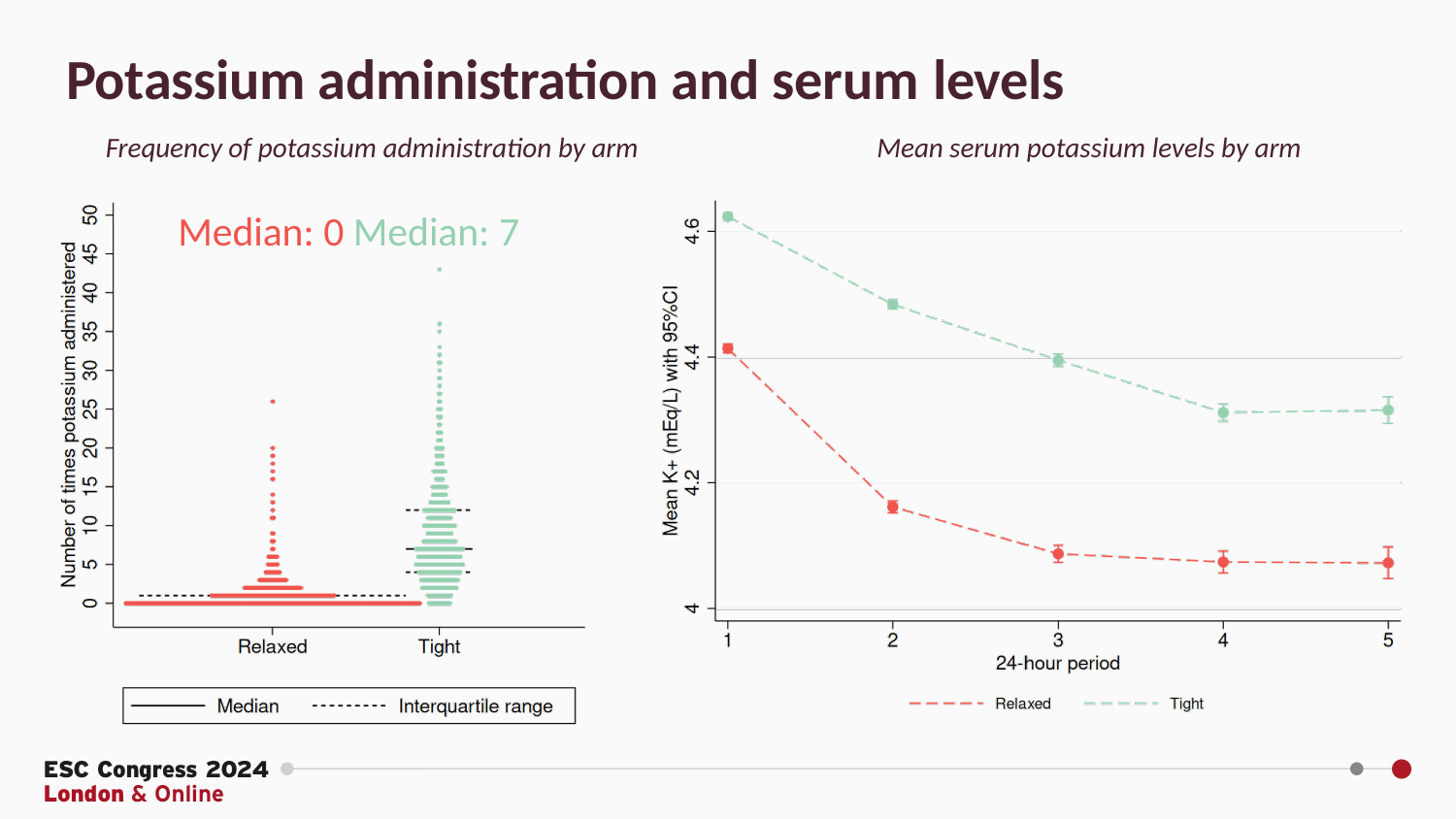

# Potassium administration and serum levels
Frequency of potassium administration by arm	Mean serum potassium levels by arm

Median: 0 Median: 7